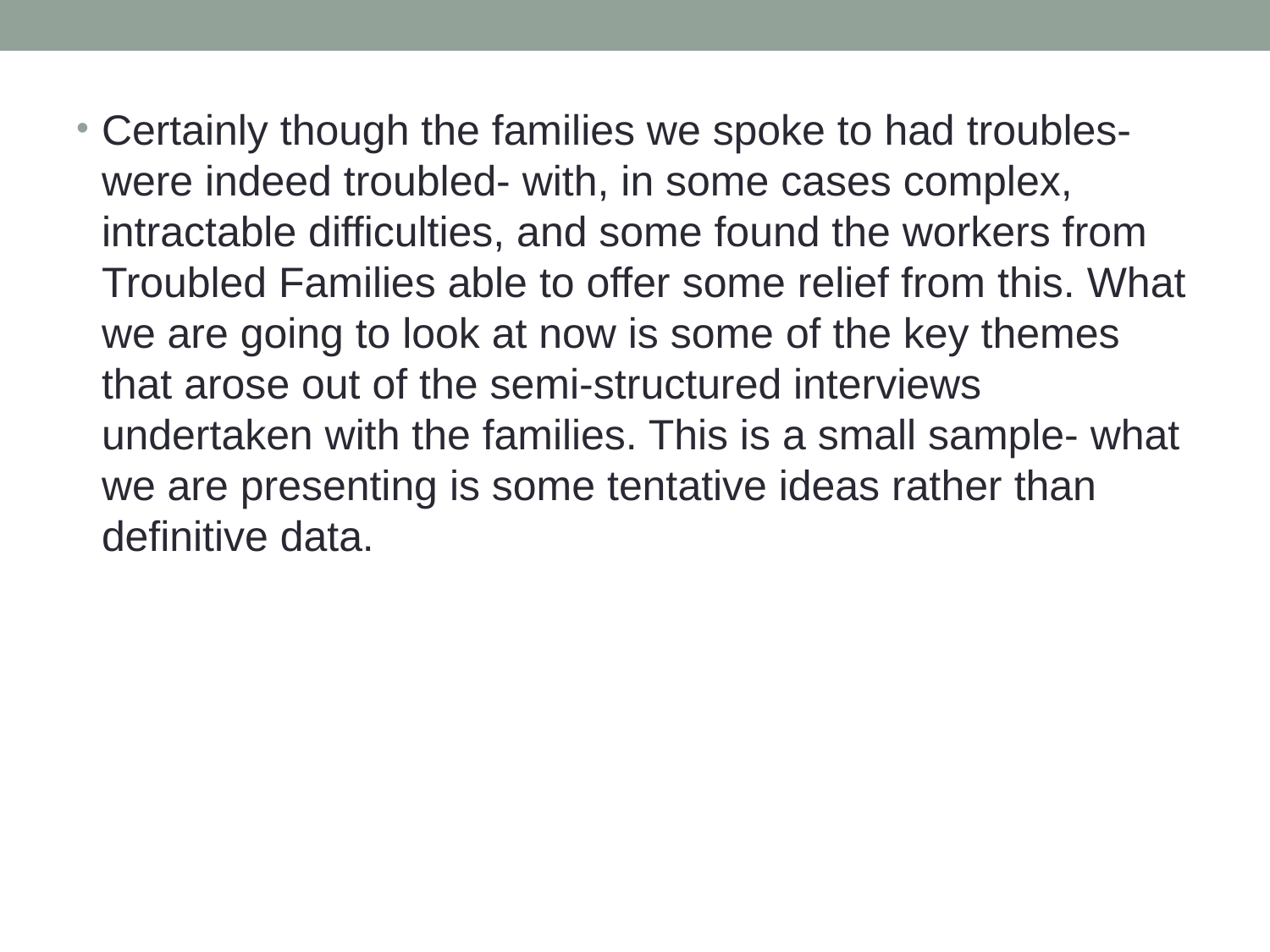

Certainly though the families we spoke to had troubles- were indeed troubled- with, in some cases complex, intractable difficulties, and some found the workers from Troubled Families able to offer some relief from this. What we are going to look at now is some of the key themes that arose out of the semi-structured interviews undertaken with the families. This is a small sample- what we are presenting is some tentative ideas rather than definitive data.